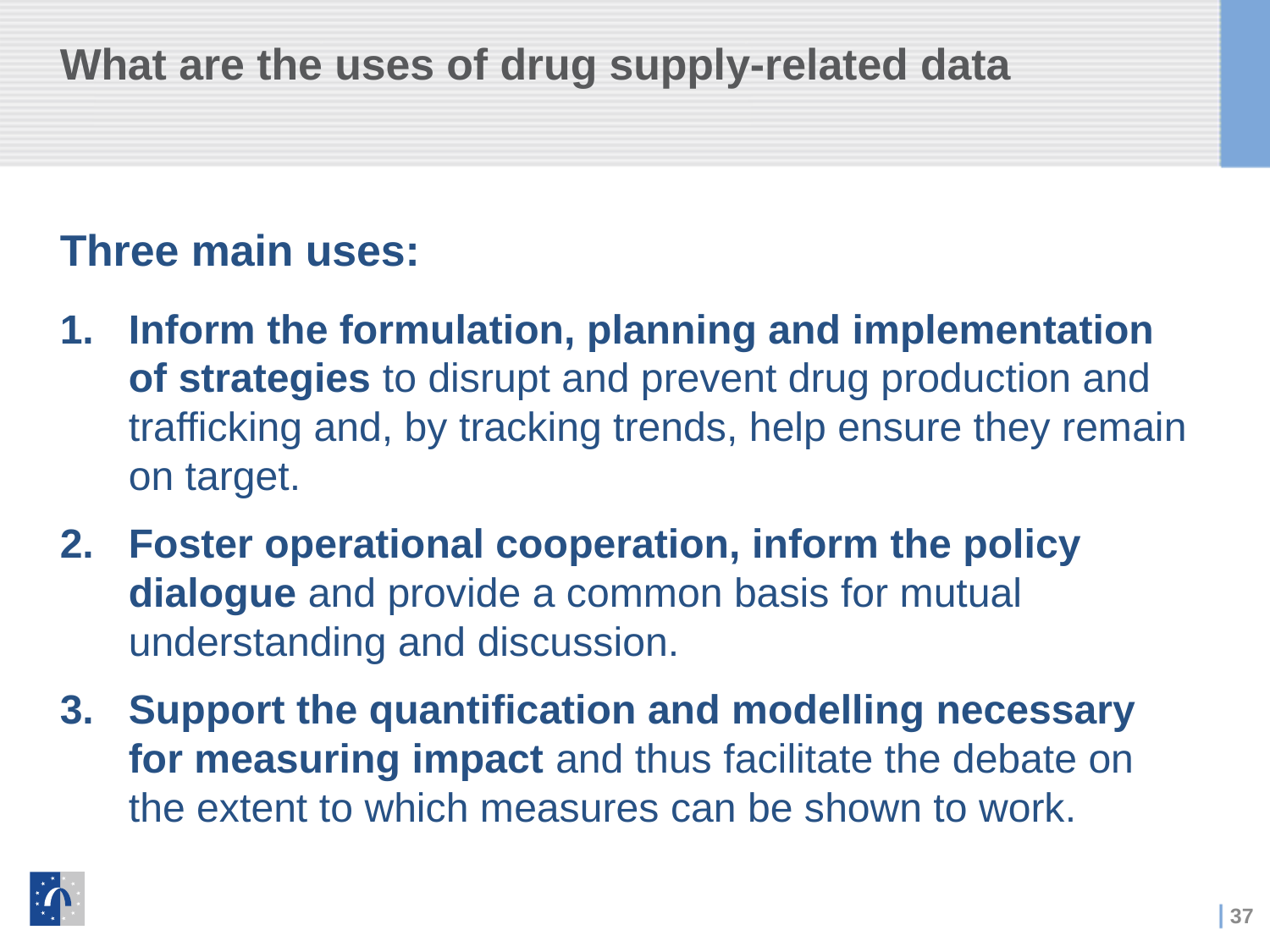

# What are the uses of drug supply-related data
Three main uses:
Inform the formulation, planning and implementation of strategies to disrupt and prevent drug production and trafficking and, by tracking trends, help ensure they remain on target.
Foster operational cooperation, inform the policy dialogue and provide a common basis for mutual understanding and discussion.
Support the quantification and modelling necessary for measuring impact and thus facilitate the debate on the extent to which measures can be shown to work.

37